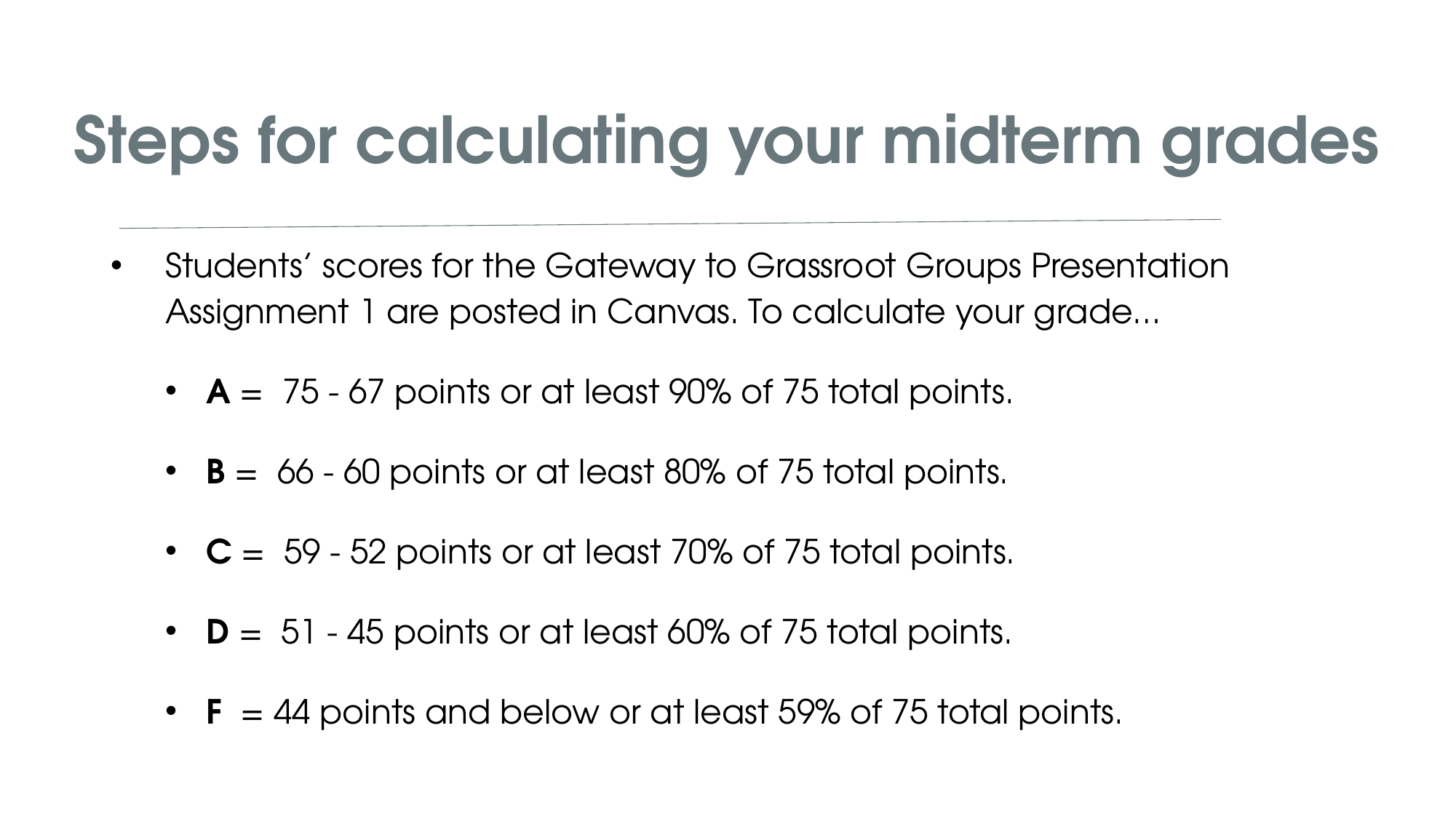

# Steps for calculating your midterm grades

Students’ scores for the Gateway to Grassroot Groups Presentation Assignment 1 are posted in Canvas. To calculate your grade…
A =  75 - 67 points or at least 90% of 75 total points.
B =  66 - 60 points or at least 80% of 75 total points.
C =  59 - 52 points or at least 70% of 75 total points.
D =  51 - 45 points or at least 60% of 75 total points.
F  = 44 points and below or at least 59% of 75 total points.